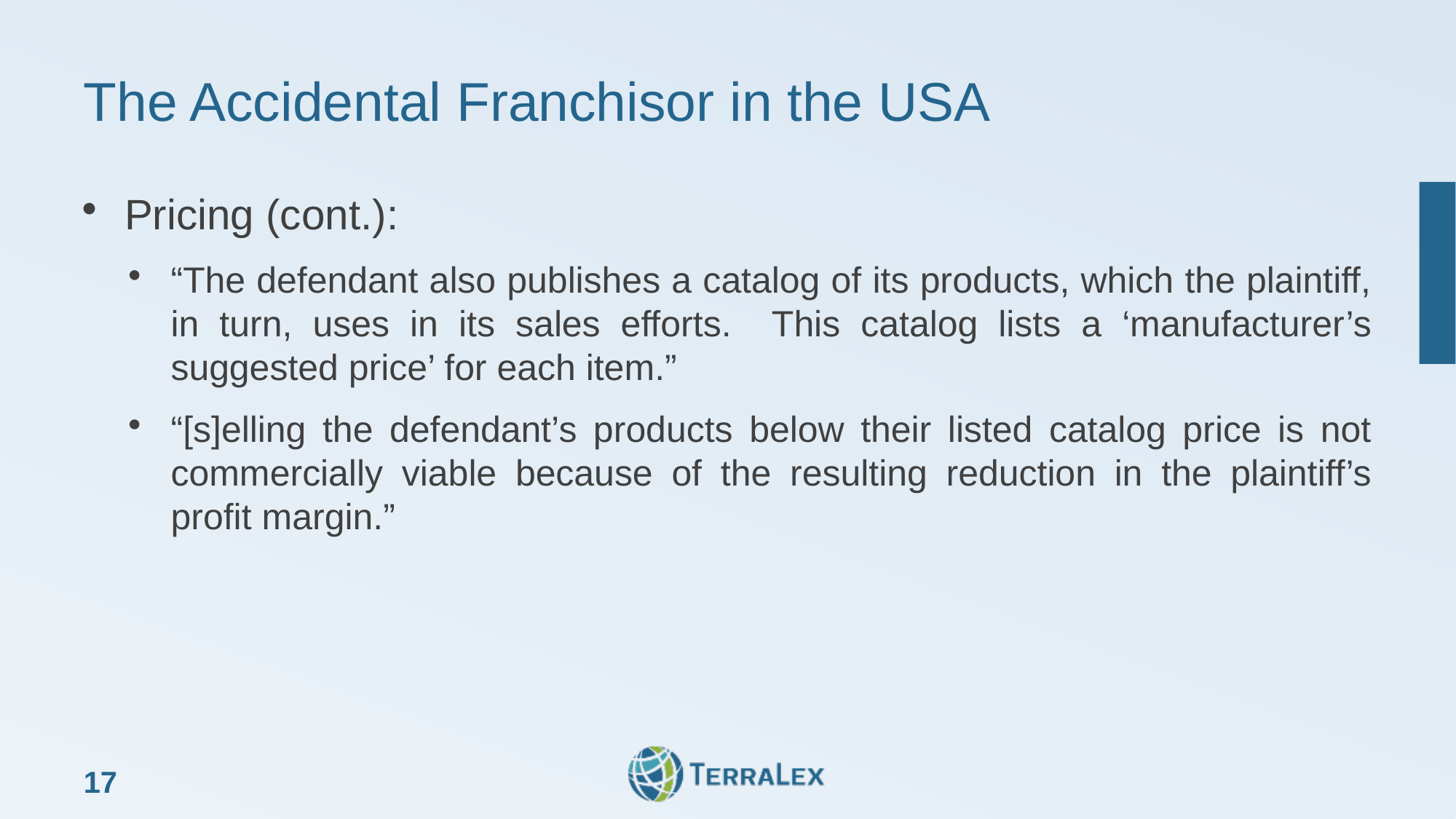

# The Accidental Franchisor in the USA
Pricing (cont.):
“The defendant also publishes a catalog of its products, which the plaintiff, in turn, uses in its sales efforts.  This catalog lists a ‘manufacturer’s suggested price’ for each item.”
“[s]elling the defendant’s products below their listed catalog price is not commercially viable because of the resulting reduction in the plaintiff’s profit margin.”
17